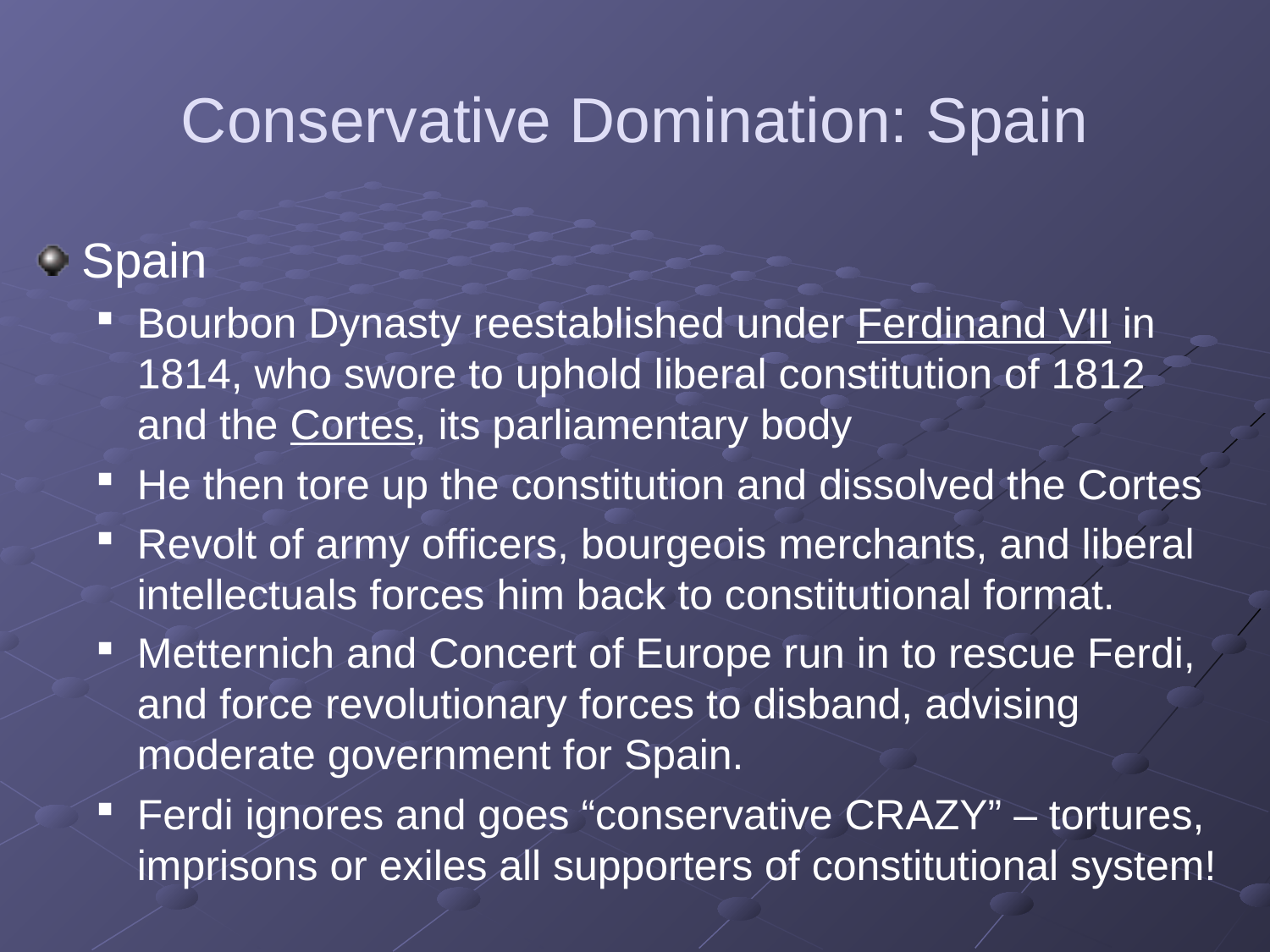

# Conservative Domination: Spain
Spain
Bourbon Dynasty reestablished under Ferdinand VII in 1814, who swore to uphold liberal constitution of 1812 and the Cortes, its parliamentary body
He then tore up the constitution and dissolved the Cortes
Revolt of army officers, bourgeois merchants, and liberal intellectuals forces him back to constitutional format.
Metternich and Concert of Europe run in to rescue Ferdi, and force revolutionary forces to disband, advising moderate government for Spain.
Ferdi ignores and goes “conservative CRAZY” – tortures, imprisons or exiles all supporters of constitutional system!